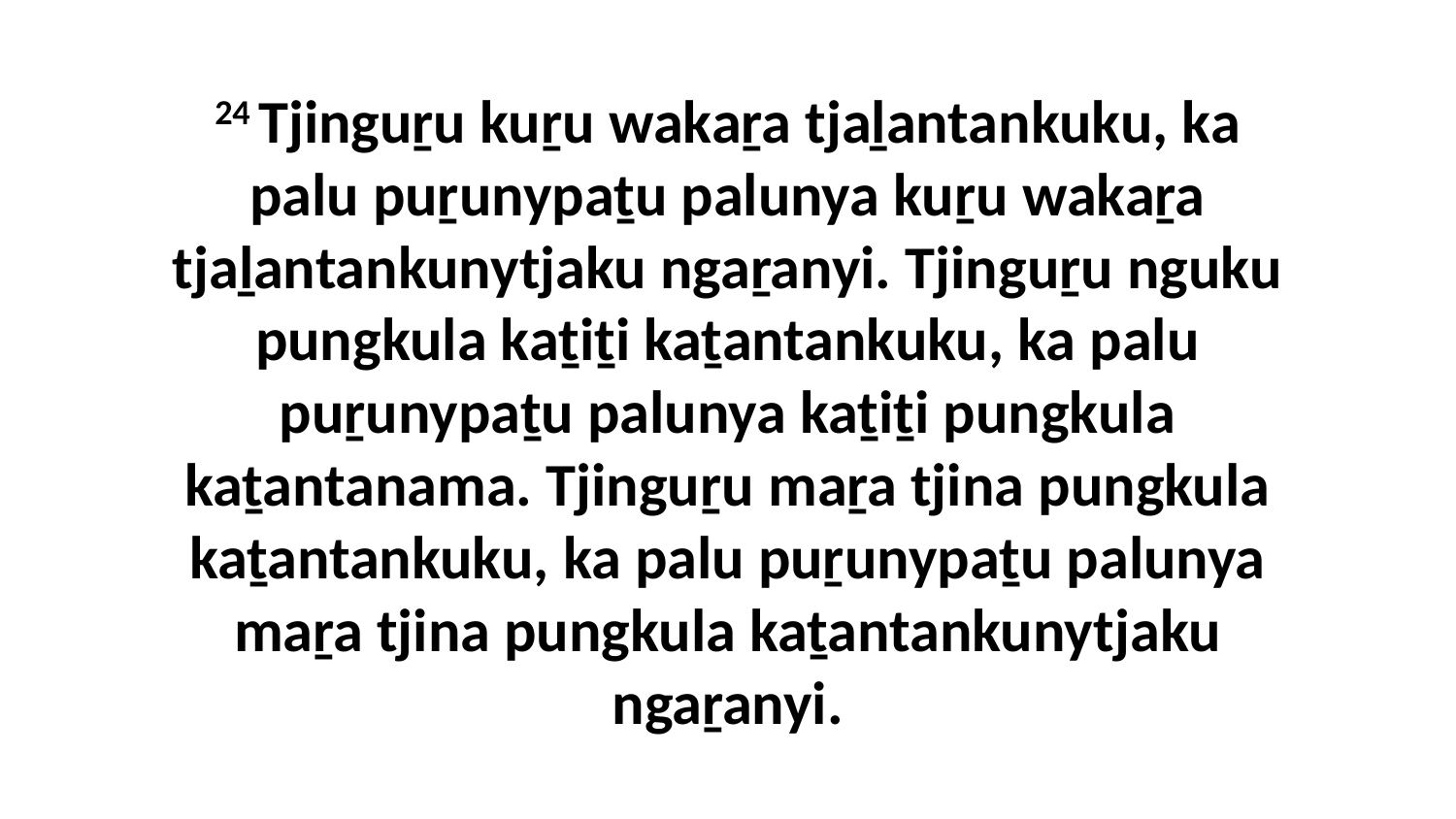

24 Tjinguṟu kuṟu wakaṟa tjaḻantankuku, ka palu puṟunypaṯu palunya kuṟu wakaṟa tjaḻantankunytjaku ngaṟanyi. Tjinguṟu nguku pungkula kaṯiṯi kaṯantankuku, ka palu puṟunypaṯu palunya kaṯiṯi pungkula kaṯantanama. Tjinguṟu maṟa tjina pungkula kaṯantankuku, ka palu puṟunypaṯu palunya maṟa tjina pungkula kaṯantankunytjaku ngaṟanyi.